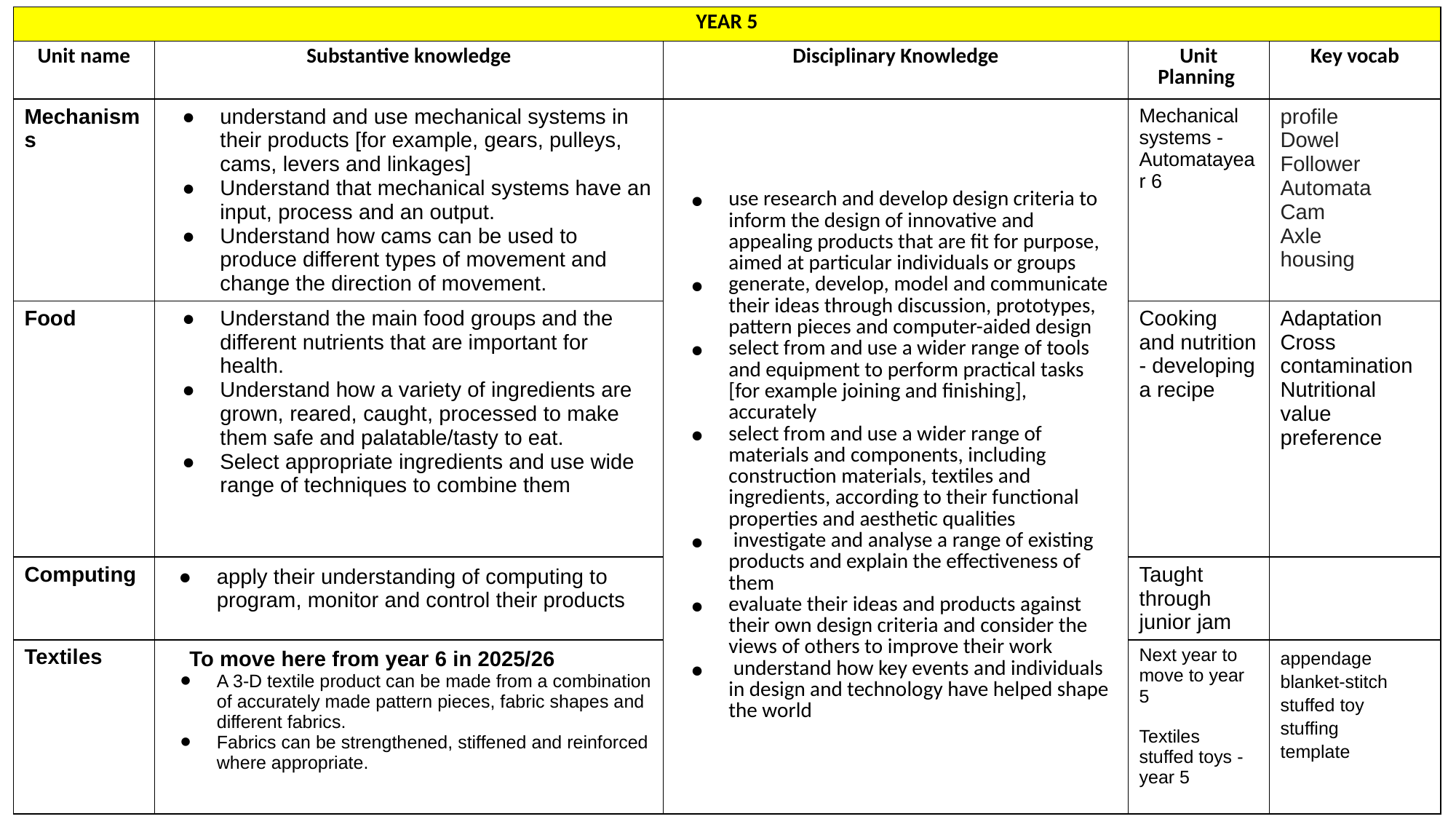

| YEAR 5 |  |  |  |  |
| --- | --- | --- | --- | --- |
| Unit name | Substantive knowledge | Disciplinary Knowledge | Unit Planning | Key vocab |
| Mechanisms | understand and use mechanical systems in their products [for example, gears, pulleys, cams, levers and linkages] Understand that mechanical systems have an input, process and an output. Understand how cams can be used to produce different types of movement and change the direction of movement. | use research and develop design criteria to inform the design of innovative and appealing products that are fit for purpose, aimed at particular individuals or groups generate, develop, model and communicate their ideas through discussion, prototypes, pattern pieces and computer-aided design select from and use a wider range of tools and equipment to perform practical tasks [for example joining and finishing], accurately select from and use a wider range of materials and components, including construction materials, textiles and ingredients, according to their functional properties and aesthetic qualities investigate and analyse a range of existing products and explain the effectiveness of them evaluate their ideas and products against their own design criteria and consider the views of others to improve their work understand how key events and individuals in design and technology have helped shape the world | Mechanical systems - Automatayear 6 | profile Dowel Follower Automata Cam Axle housing |
| Food | Understand the main food groups and the different nutrients that are important for health. Understand how a variety of ingredients are grown, reared, caught, processed to make them safe and palatable/tasty to eat. Select appropriate ingredients and use wide range of techniques to combine them |  | Cooking and nutrition - developing a recipe | Adaptation Cross contamination Nutritional value preference |
| Computing | apply their understanding of computing to program, monitor and control their products |  | Taught through junior jam |  |
| Textiles | To move here from year 6 in 2025/26 A 3-D textile product can be made from a combination of accurately made pattern pieces, fabric shapes and different fabrics. Fabrics can be strengthened, stiffened and reinforced where appropriate. |  | Next year to move to year 5 Textiles stuffed toys - year 5 | appendage blanket-stitch stuffed toy stuffing template |